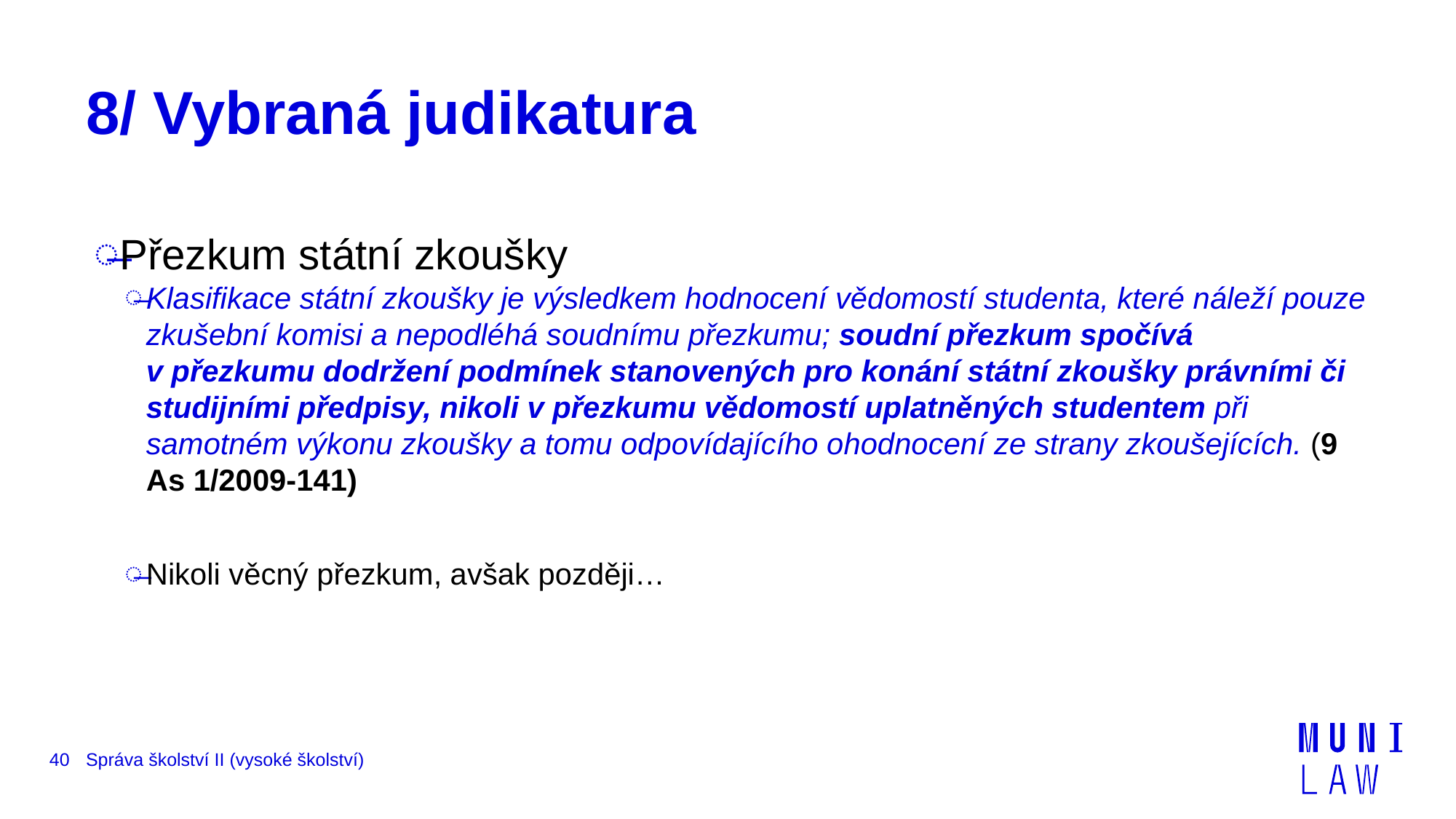

# 8/ Vybraná judikatura
Přezkum státní zkoušky
Klasifikace státní zkoušky je výsledkem hodnocení vědomostí studenta, které náleží pouze zkušební komisi a nepodléhá soudnímu přezkumu; soudní přezkum spočívá v přezkumu dodržení podmínek stanovených pro konání státní zkoušky právními či studijními předpisy, nikoli v přezkumu vědomostí uplatněných studentem při samotném výkonu zkoušky a tomu odpovídajícího ohodnocení ze strany zkoušejících. (9 As 1/2009-141)

Nikoli věcný přezkum, avšak později…

40
Správa školství II (vysoké školství)